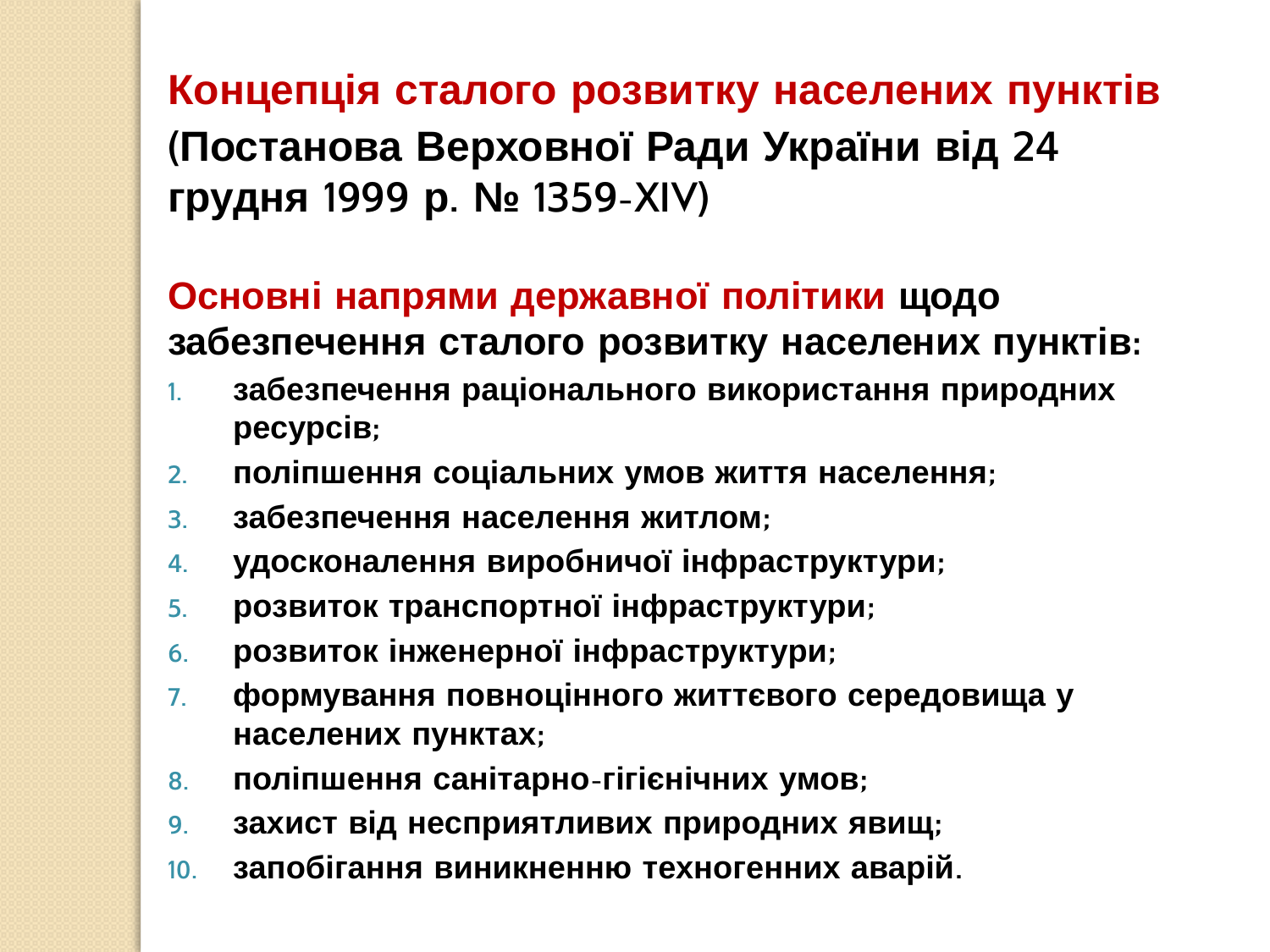

Концепція сталого розвитку населених пунктів
(Постанова Верховної Ради України від 24 грудня 1999 р. № 1359-XIV)

Основні напрями державної політики щодо забезпечення сталого розвитку населених пунктів:
забезпечення раціонального використання природних ресурсів;
поліпшення соціальних умов життя населення;
забезпечення населення житлом;
удосконалення виробничої інфраструктури;
розвиток транспортної інфраструктури;
розвиток інженерної інфраструктури;
формування повноцінного життєвого середовища у населених пунктах;
поліпшення санітарно-гігієнічних умов;
захист від несприятливих природних явищ;
запобігання виникненню техногенних аварій.